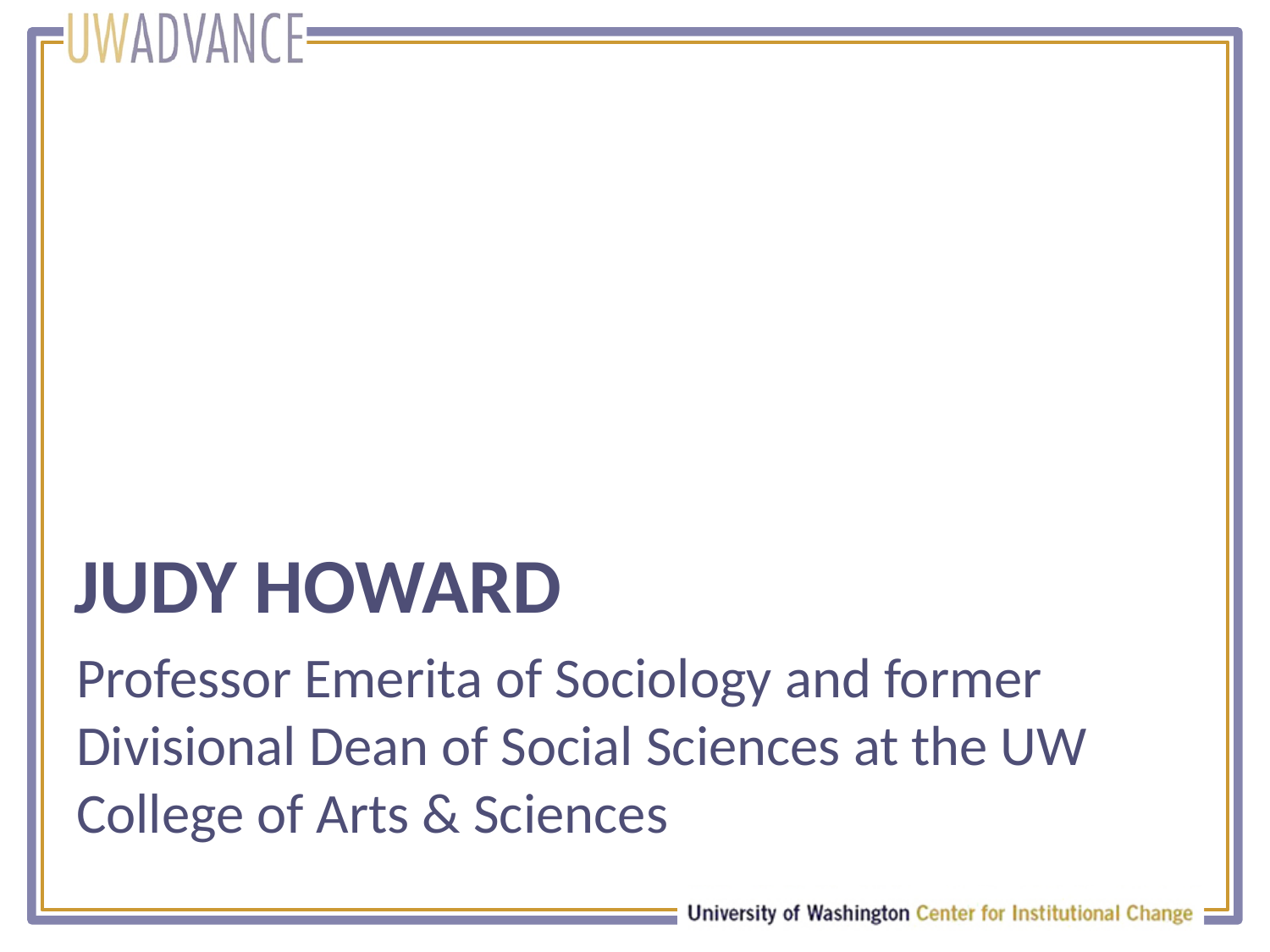

# JUDY HOWARD
Professor Emerita of Sociology and former Divisional Dean of Social Sciences at the UW College of Arts & Sciences